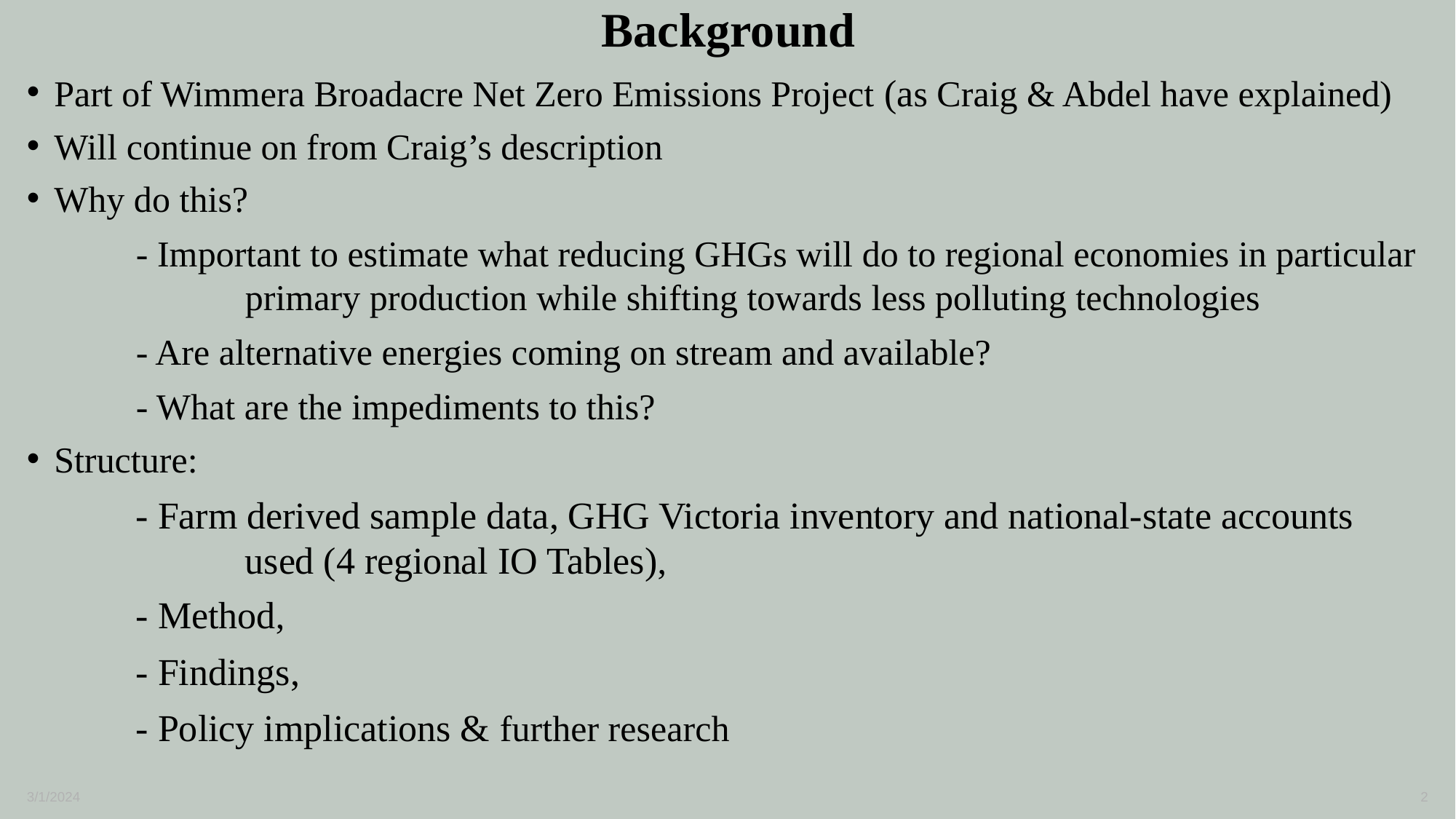

# Background
Part of Wimmera Broadacre Net Zero Emissions Project (as Craig & Abdel have explained)

Will continue on from Craig’s description

Why do this?

	- Important to estimate what reducing GHGs will do to regional economies in particular 		primary production while shifting towards less polluting technologies

	- Are alternative energies coming on stream and available?

	- What are the impediments to this?

Structure:

	- Farm derived sample data, GHG Victoria inventory and national-state accounts 		used (4 regional IO Tables),

	- Method,

	- Findings,

	- Policy implications & further research
3/1/2024
2